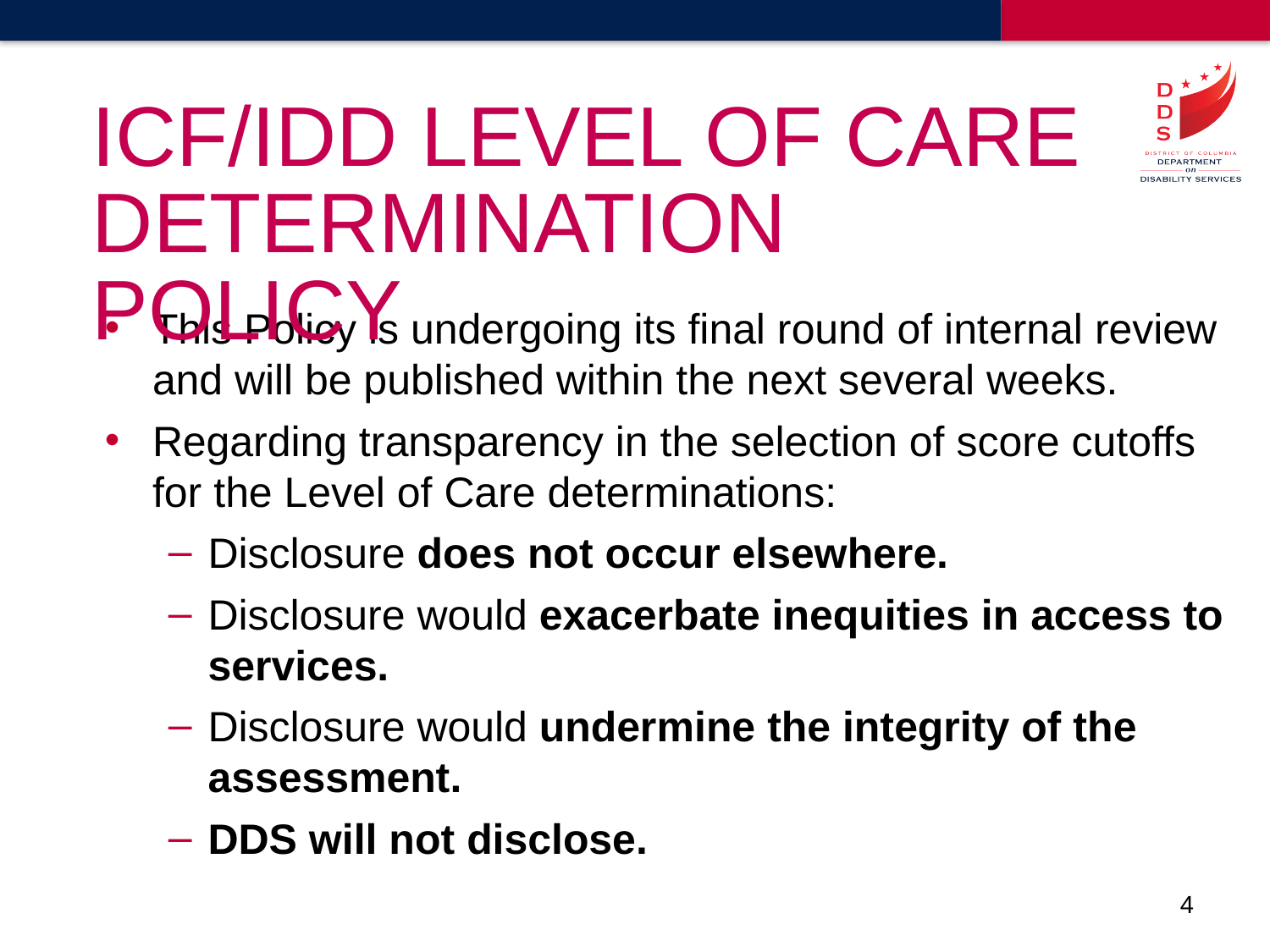

# ICF/IDD Level of Care Determination Policy
This Policy is undergoing its final round of internal review and will be published within the next several weeks.
Regarding transparency in the selection of score cutoffs for the Level of Care determinations:
Disclosure does not occur elsewhere.
Disclosure would exacerbate inequities in access to services.
Disclosure would undermine the integrity of the assessment.
DDS will not disclose.

4